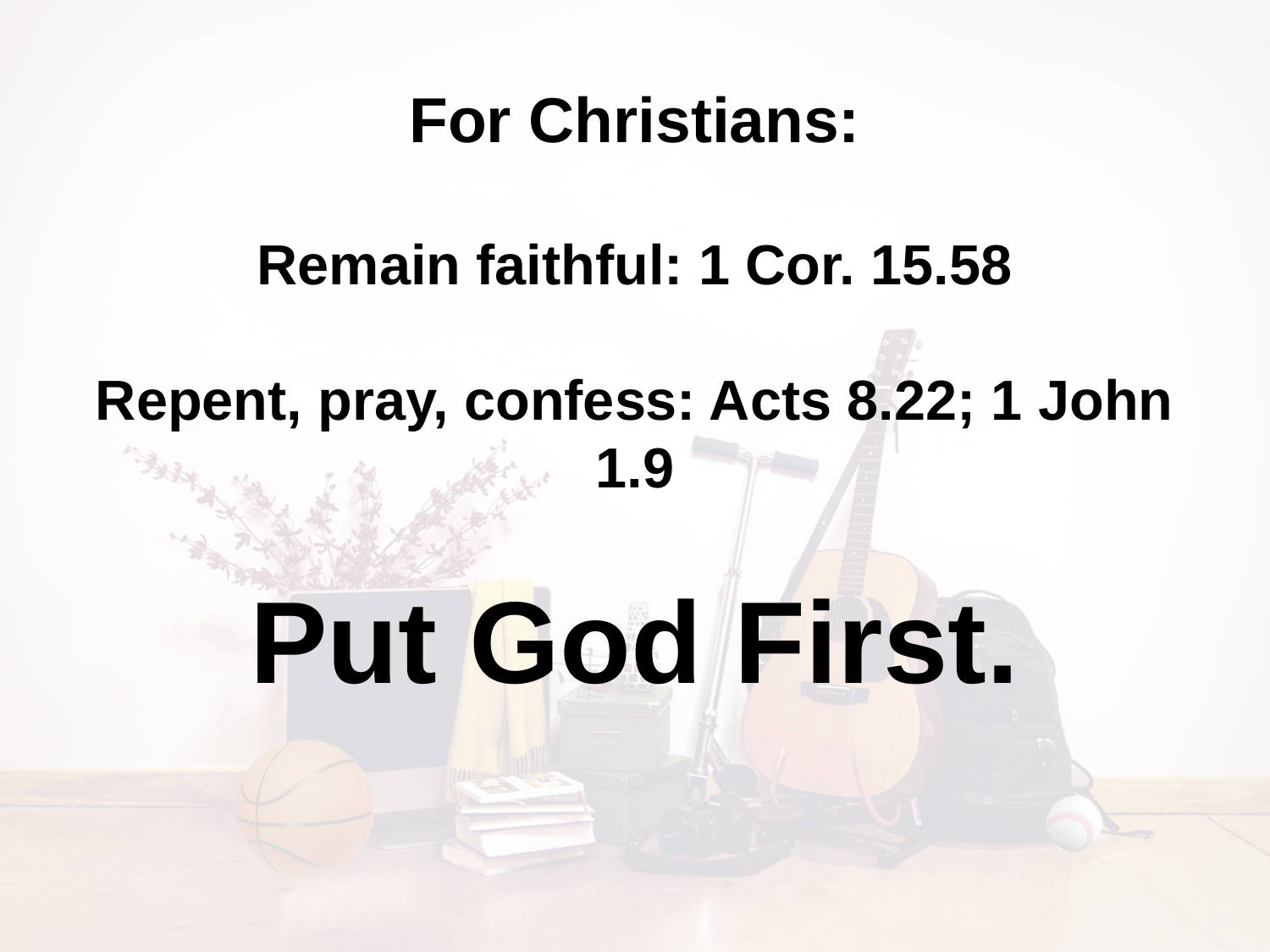

# For Christians:
Remain faithful: 1 Cor. 15.58

Repent, pray, confess: Acts 8.22; 1 John 1.9

Put God First.